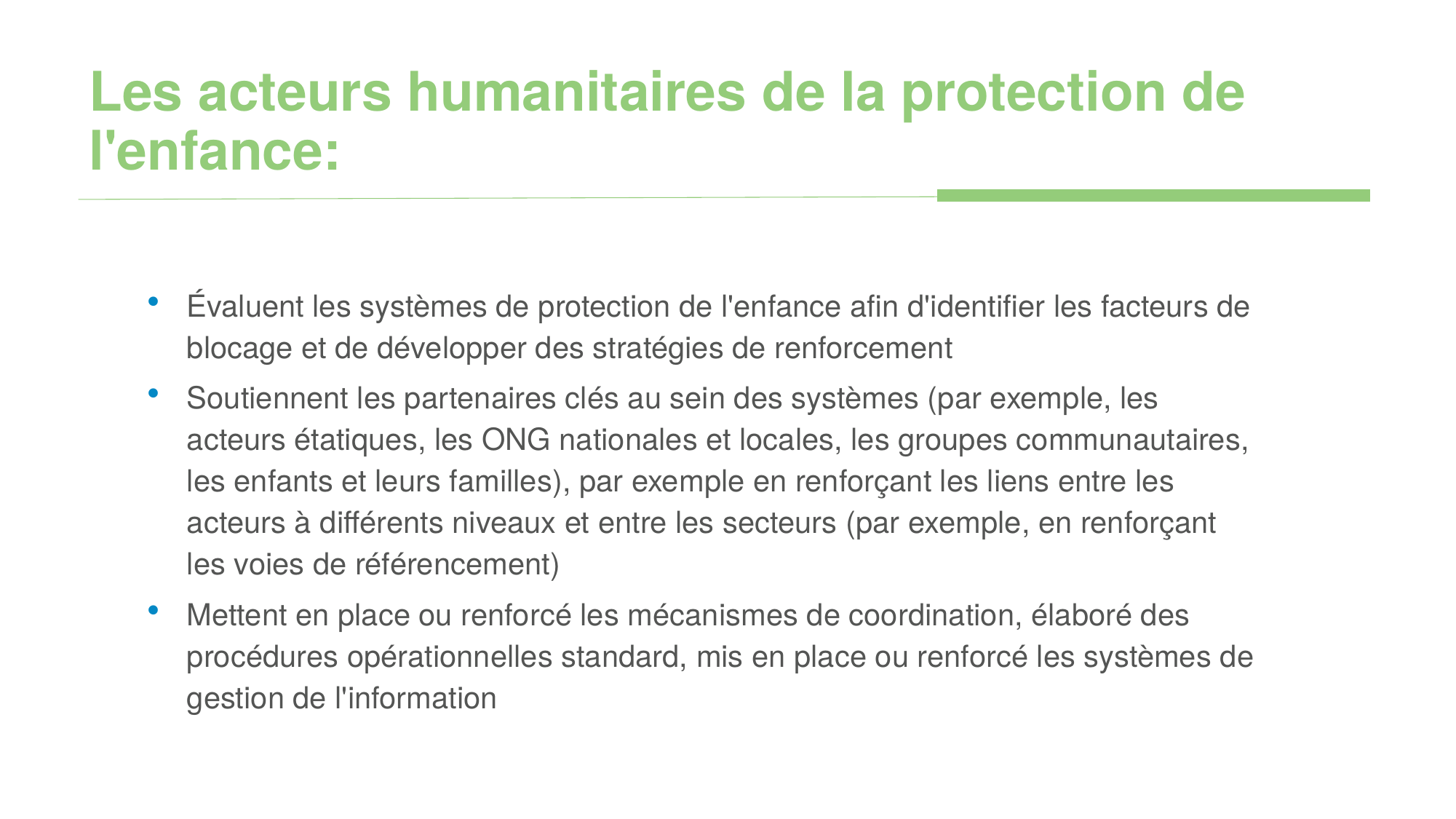

# Les acteurs humanitaires de la protection de l'enfance:
Évaluent les systèmes de protection de l'enfance afin d'identifier les facteurs de blocage et de développer des stratégies de renforcement
Soutiennent les partenaires clés au sein des systèmes (par exemple, les acteurs étatiques, les ONG nationales et locales, les groupes communautaires, les enfants et leurs familles), par exemple en renforçant les liens entre les acteurs à différents niveaux et entre les secteurs (par exemple, en renforçant les voies de référencement)
Mettent en place ou renforcé les mécanismes de coordination, élaboré des procédures opérationnelles standard, mis en place ou renforcé les systèmes de gestion de l'information